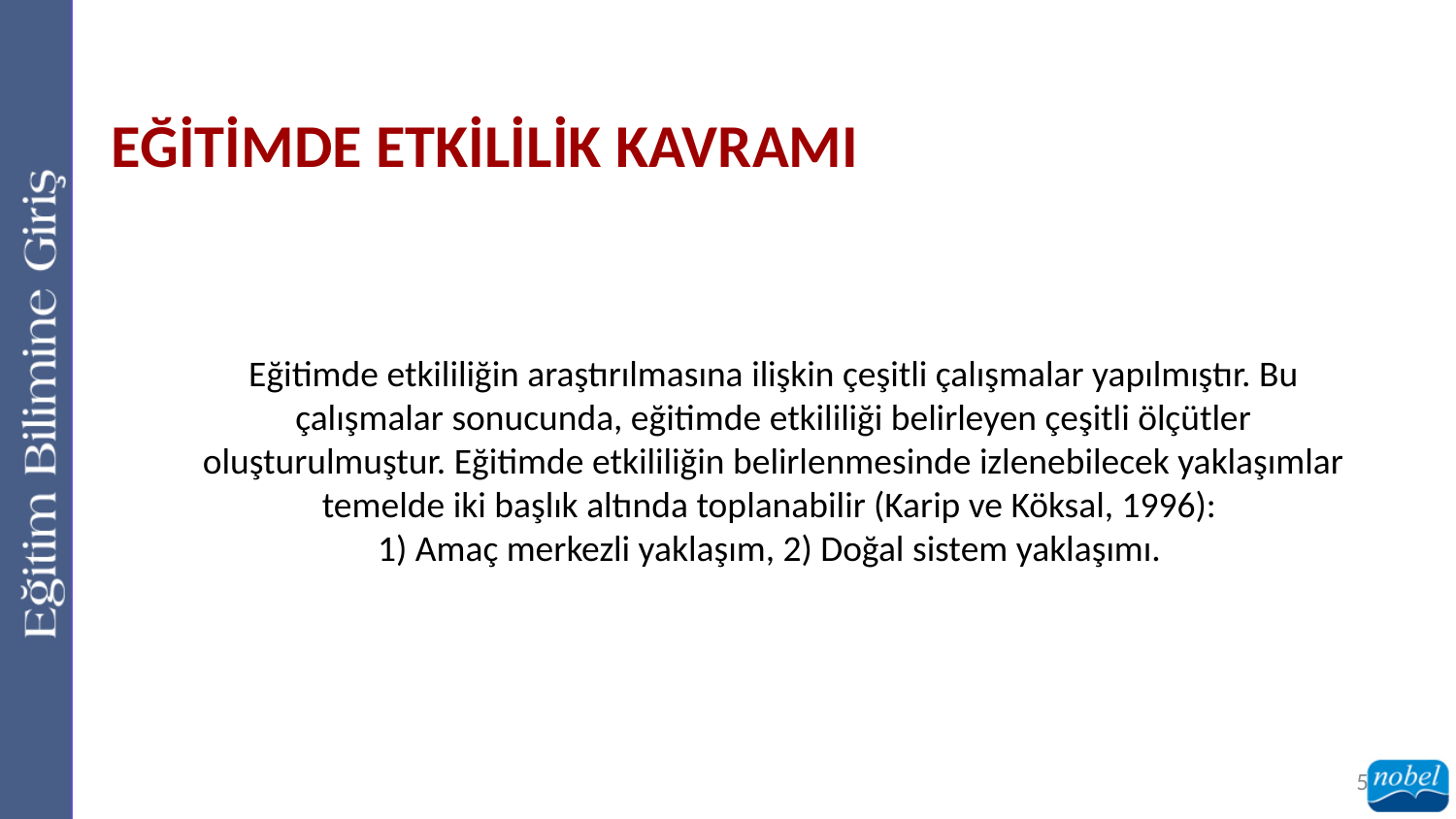

EĞİTİMDE ETKİLİLİK KAVRAMI
Eğitimde etkililiğin araştırılmasına ilişkin çeşitli çalışmalar yapılmıştır. Bu çalışmalar sonucunda, eğitimde etkililiği belirleyen çeşitli ölçütler oluşturulmuştur. Eğitimde etkililiğin belirlenmesinde izlenebilecek yaklaşımlar temelde iki başlık altında toplanabilir (Karip ve Köksal, 1996):
1) Amaç merkezli yaklaşım, 2) Doğal sistem yaklaşımı.
5